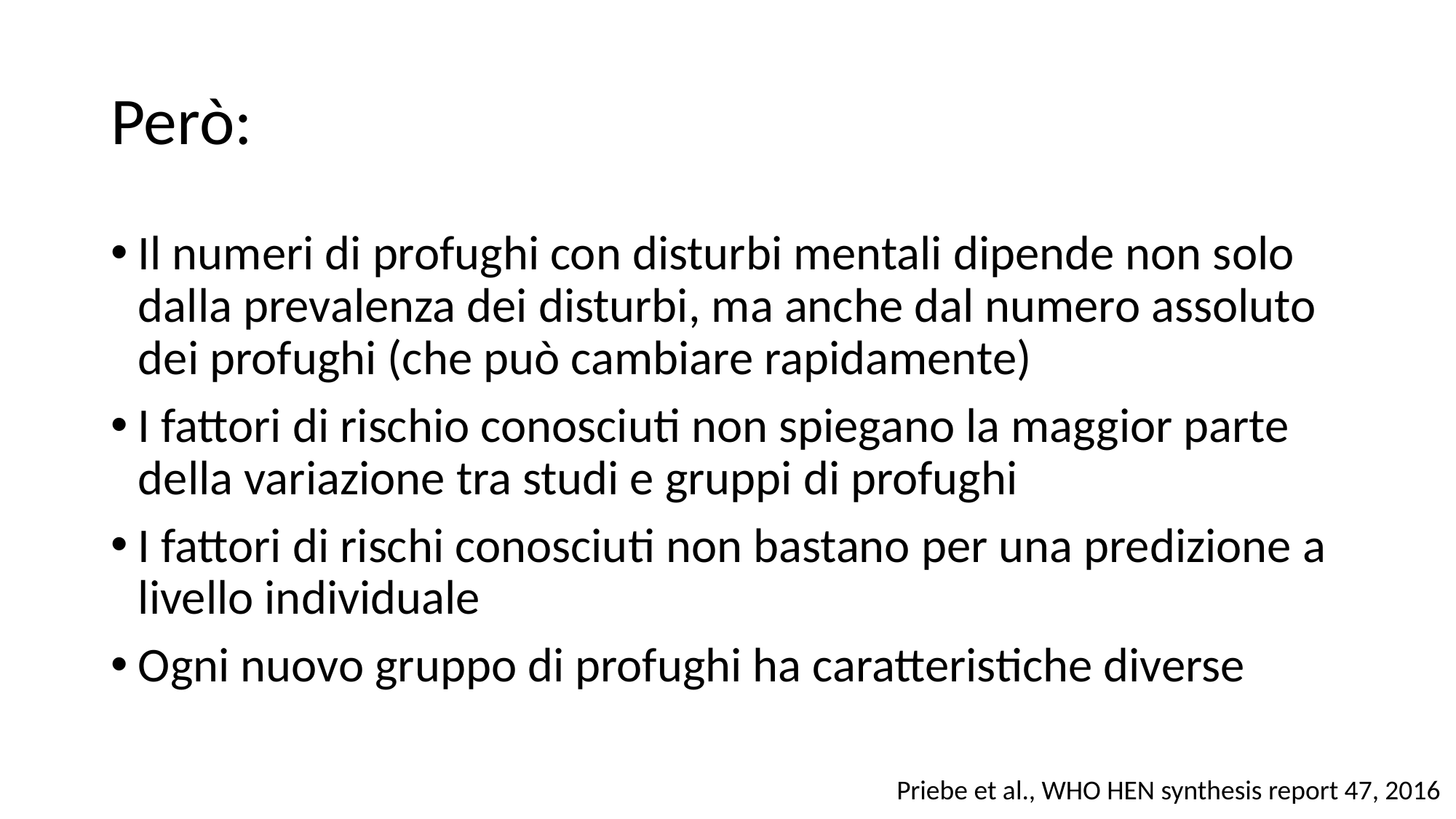

# Però:
Il numeri di profughi con disturbi mentali dipende non solo dalla prevalenza dei disturbi, ma anche dal numero assoluto dei profughi (che può cambiare rapidamente)
I fattori di rischio conosciuti non spiegano la maggior parte della variazione tra studi e gruppi di profughi
I fattori di rischi conosciuti non bastano per una predizione a livello individuale
Ogni nuovo gruppo di profughi ha caratteristiche diverse
Priebe et al., WHO HEN synthesis report 47, 2016